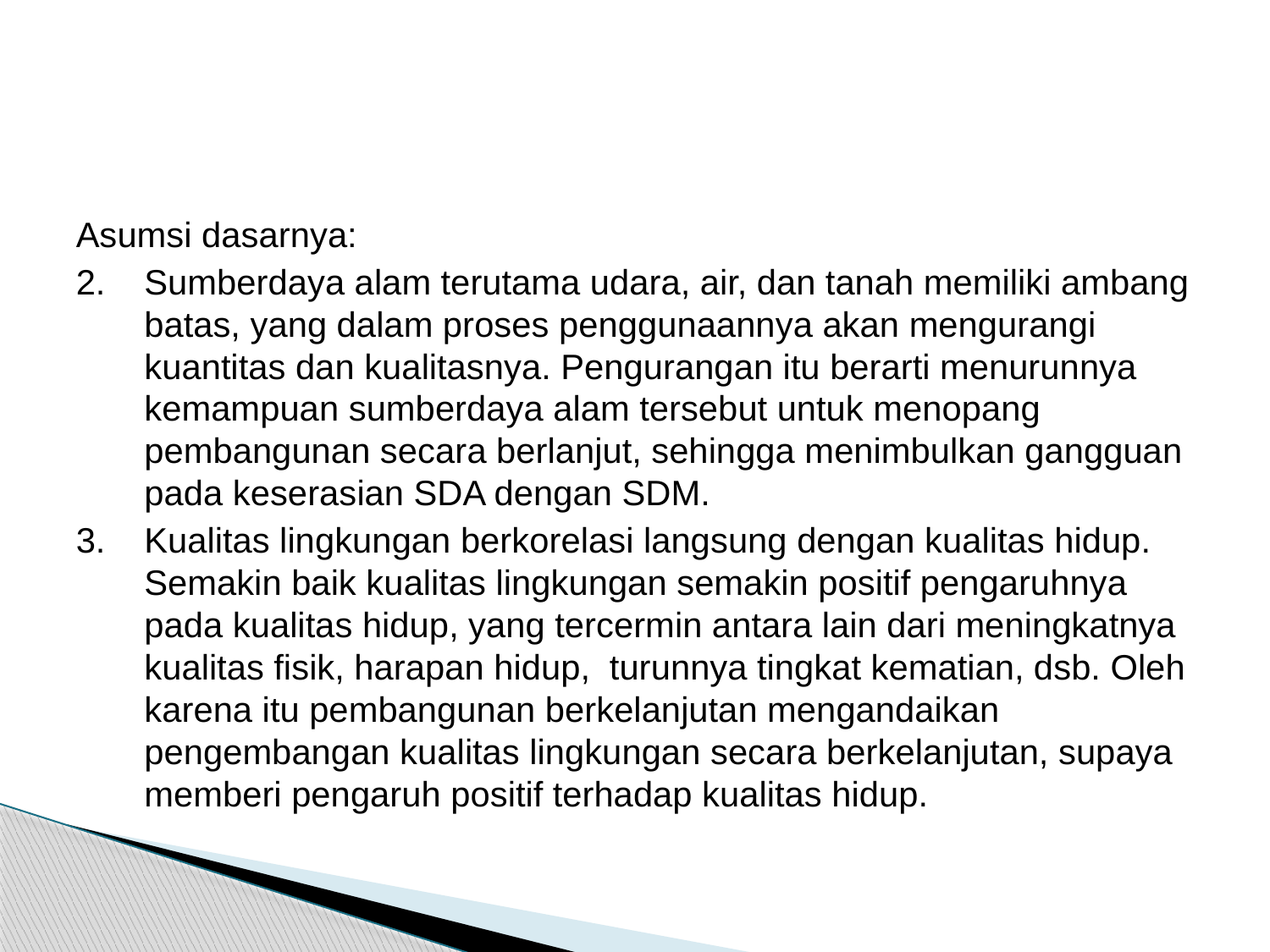

#
Asumsi dasarnya:
2.	Sumberdaya alam terutama udara, air, dan tanah memiliki ambang batas, yang dalam proses penggunaannya akan mengurangi kuantitas dan kualitasnya. Pengurangan itu berarti menurunnya kemampuan sumberdaya alam tersebut untuk menopang pembangunan secara berlanjut, sehingga menimbulkan gangguan pada keserasian SDA dengan SDM.
3.	Kualitas lingkungan berkorelasi langsung dengan kualitas hidup. Semakin baik kualitas lingkungan semakin positif pengaruhnya pada kualitas hidup, yang tercermin antara lain dari meningkatnya kualitas fisik, harapan hidup,  turunnya tingkat kematian, dsb. Oleh karena itu pembangunan berkelanjutan mengandaikan pengembangan kualitas lingkungan secara berkelanjutan, supaya memberi pengaruh positif terhadap kualitas hidup.